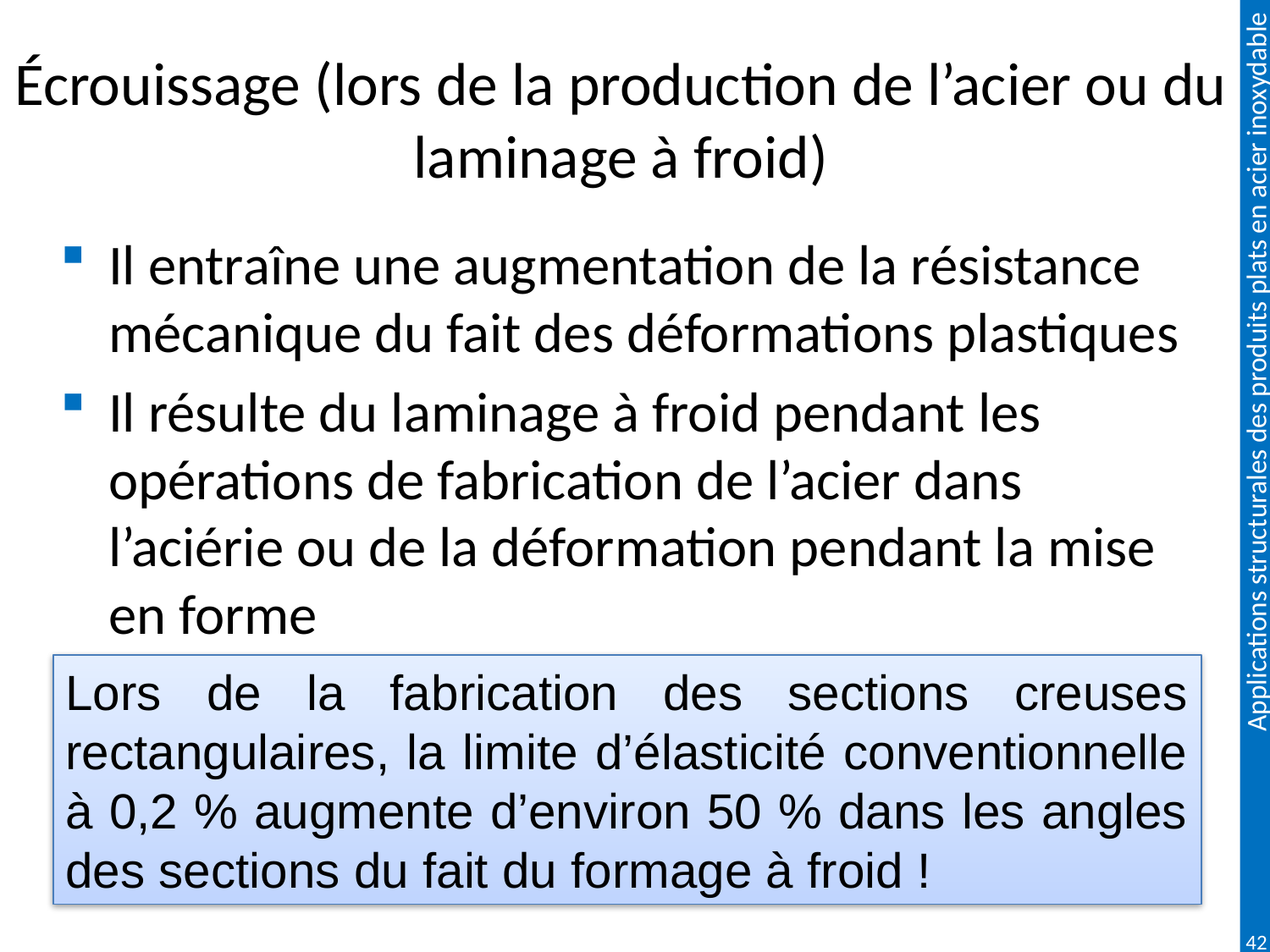

# Écrouissage (lors de la production de l’acier ou du laminage à froid)
Il entraîne une augmentation de la résistance mécanique du fait des déformations plastiques
Il résulte du laminage à froid pendant les opérations de fabrication de l’acier dans l’aciérie ou de la déformation pendant la mise en forme
Lors de la fabrication des sections creuses rectangulaires, la limite d’élasticité conventionnelle à 0,2 % augmente d’environ 50 % dans les angles des sections du fait du formage à froid !
42